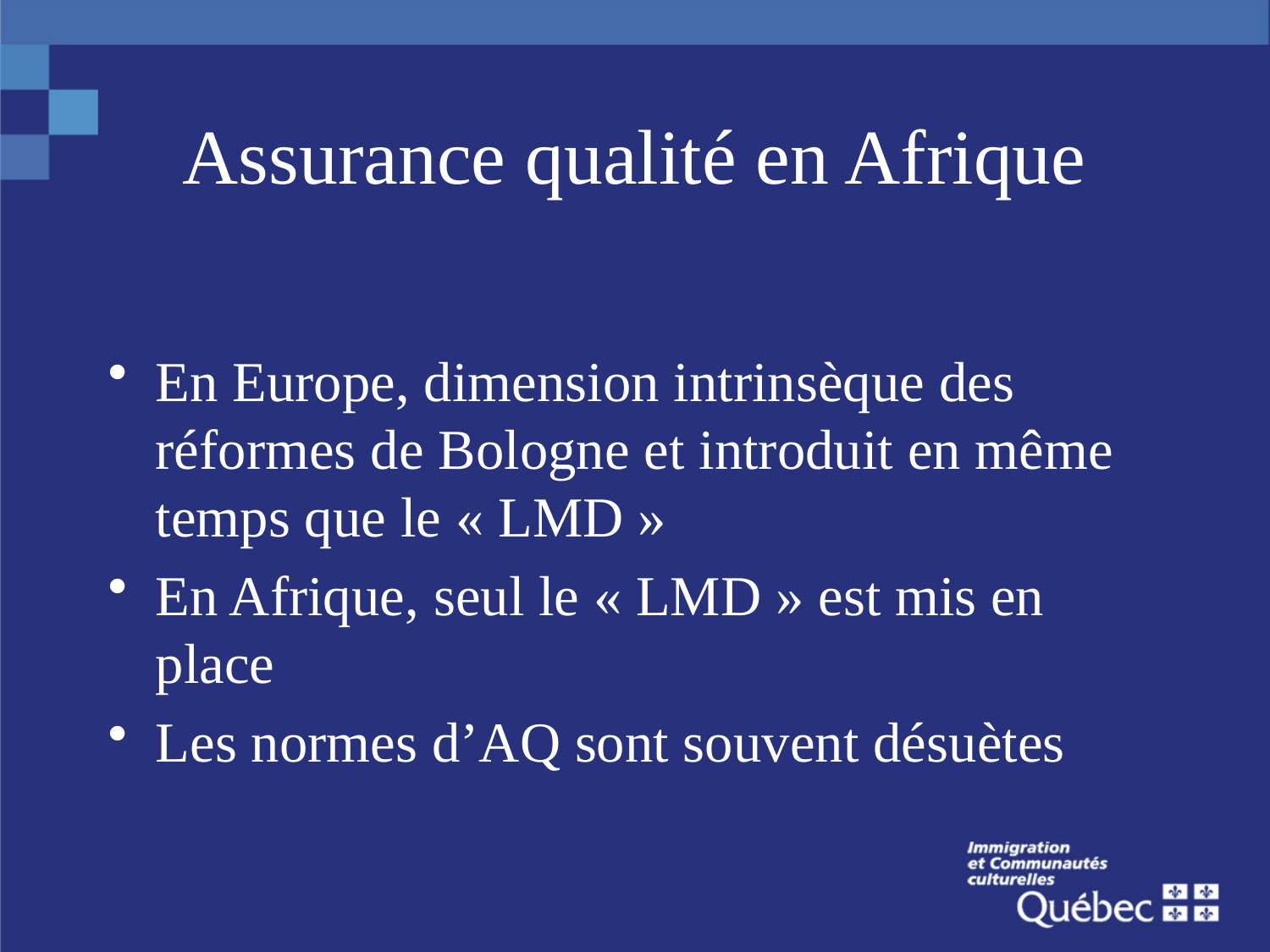

# Assurance qualité en Afrique
En Europe, dimension intrinsèque des réformes de Bologne et introduit en même temps que le « LMD »
En Afrique, seul le « LMD » est mis en place
Les normes d’AQ sont souvent désuètes